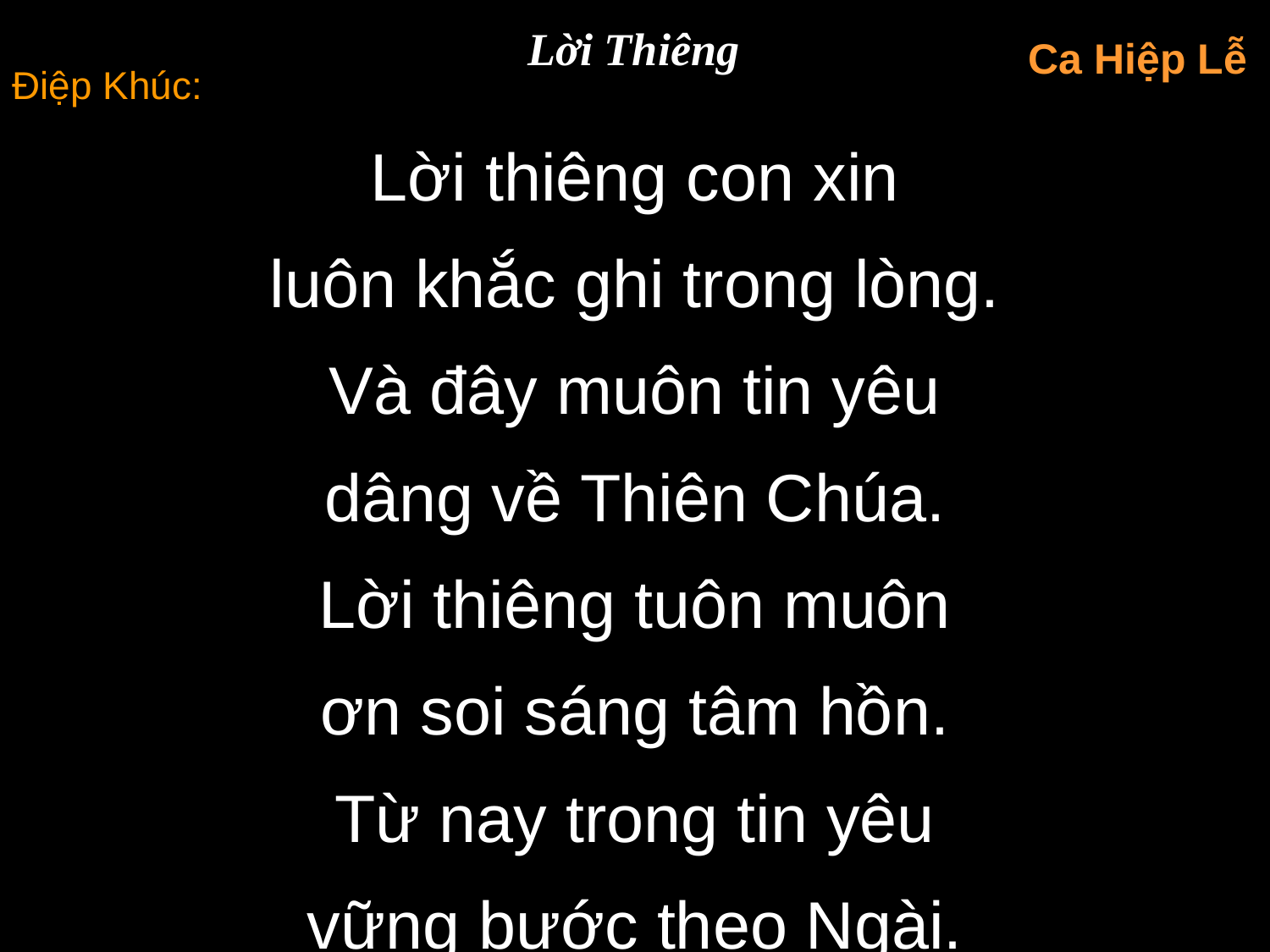

Lời Thiêng
Ca Hiệp Lễ
Điệp Khúc:
Lời thiêng con xin
luôn khắc ghi trong lòng.
Và đây muôn tin yêu
dâng về Thiên Chúa.
Lời thiêng tuôn muôn
ơn soi sáng tâm hồn.
Từ nay trong tin yêu
vững bước theo Ngài.